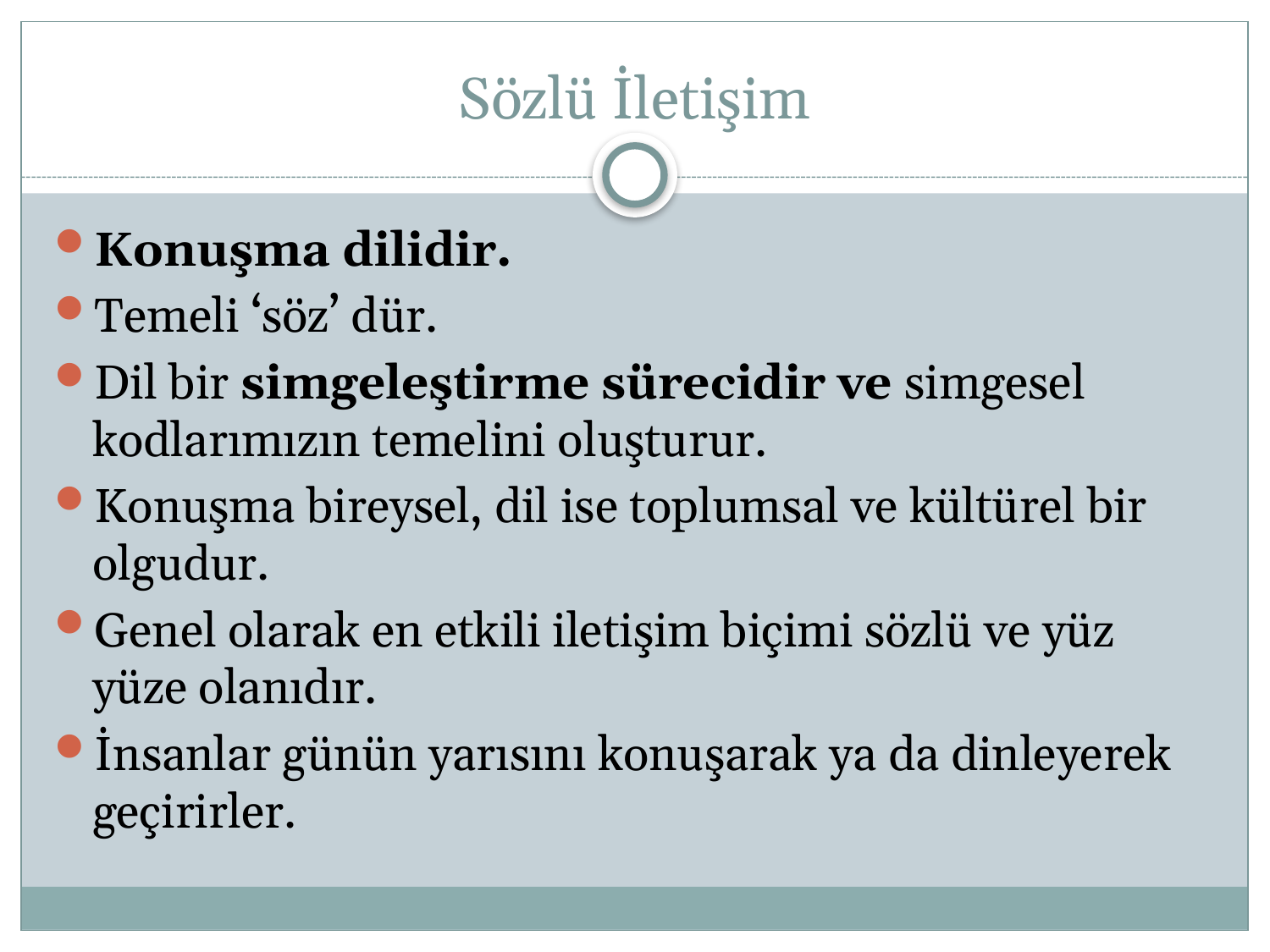

# Sözlü İletişim
Konuşma dilidir.
Temeli ‘söz’ dür.
Dil bir simgeleştirme sürecidir ve simgesel kodlarımızın temelini oluşturur.
Konuşma bireysel, dil ise toplumsal ve kültürel bir olgudur.
Genel olarak en etkili iletişim biçimi sözlü ve yüz yüze olanıdır.
İnsanlar günün yarısını konuşarak ya da dinleyerek geçirirler.